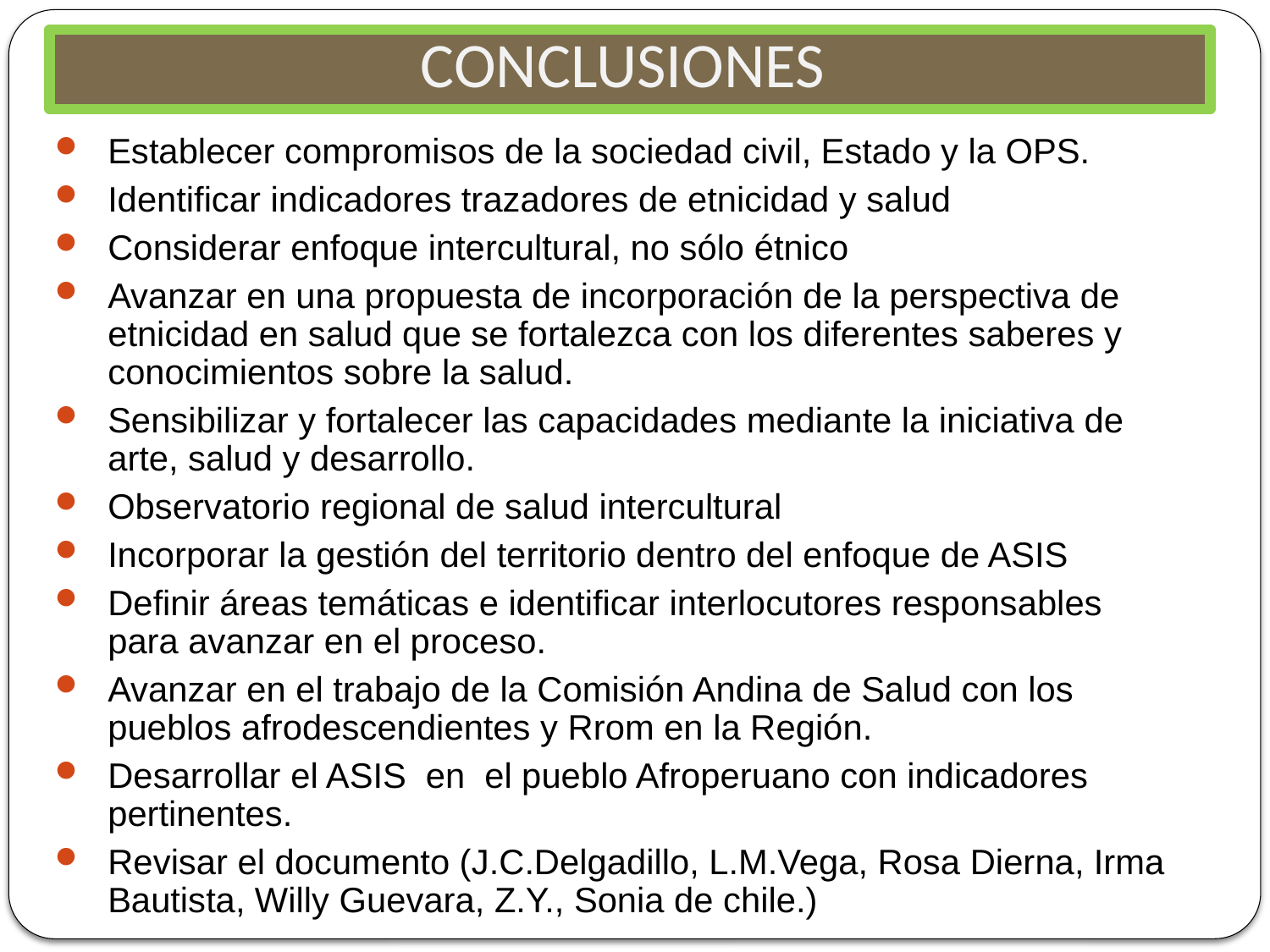

CONCLUSIONES
Establecer compromisos de la sociedad civil, Estado y la OPS.
Identificar indicadores trazadores de etnicidad y salud
Considerar enfoque intercultural, no sólo étnico
Avanzar en una propuesta de incorporación de la perspectiva de etnicidad en salud que se fortalezca con los diferentes saberes y conocimientos sobre la salud.
Sensibilizar y fortalecer las capacidades mediante la iniciativa de arte, salud y desarrollo.
Observatorio regional de salud intercultural
Incorporar la gestión del territorio dentro del enfoque de ASIS
Definir áreas temáticas e identificar interlocutores responsables para avanzar en el proceso.
Avanzar en el trabajo de la Comisión Andina de Salud con los pueblos afrodescendientes y Rrom en la Región.
Desarrollar el ASIS  en  el pueblo Afroperuano con indicadores pertinentes.
Revisar el documento (J.C.Delgadillo, L.M.Vega, Rosa Dierna, Irma Bautista, Willy Guevara, Z.Y., Sonia de chile.)